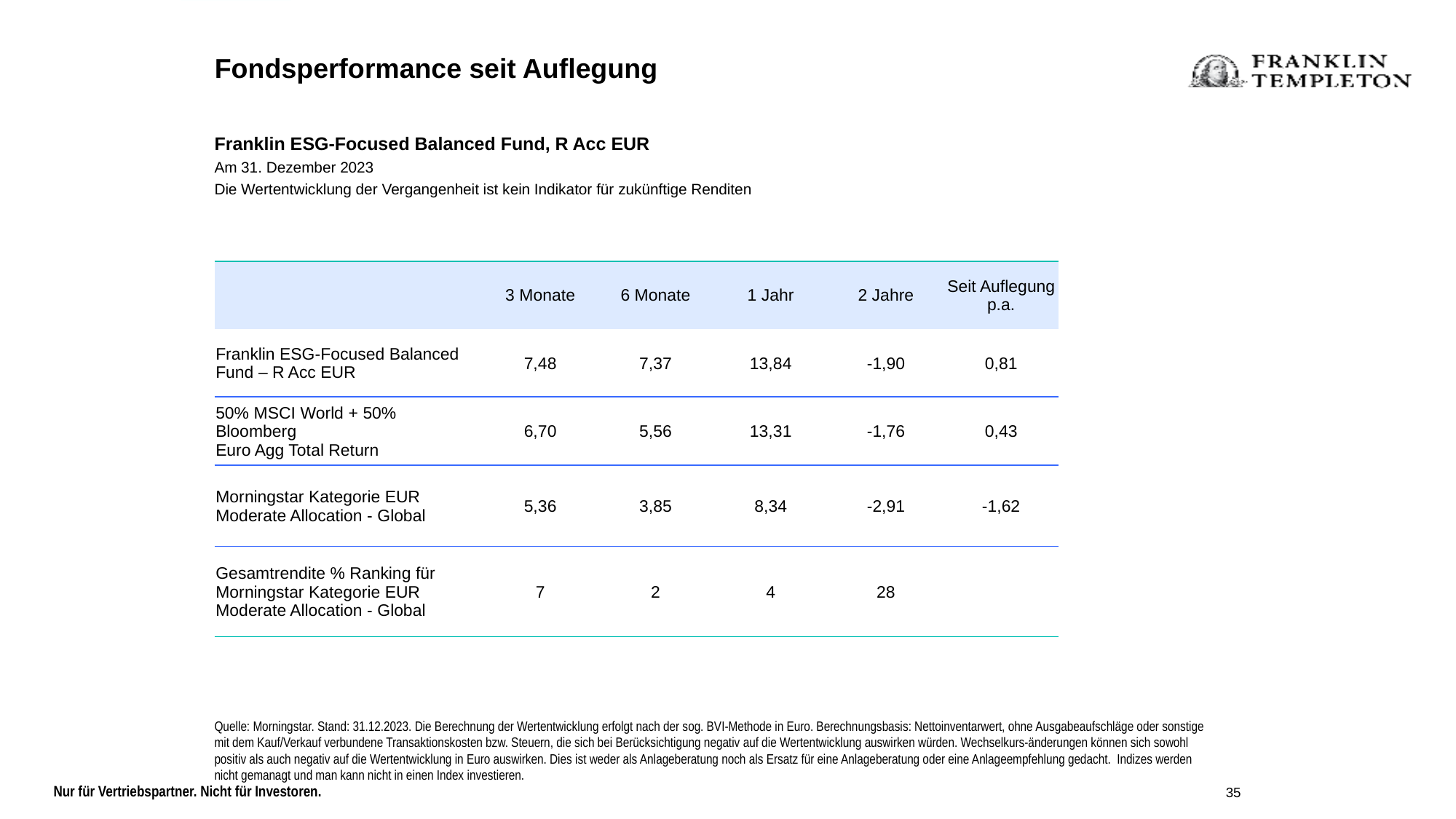

Fondsperformance seit Auflegung
Franklin ESG-Focused Balanced Fund, R Acc EUR
Am 31. Dezember 2023
Die Wertentwicklung der Vergangenheit ist kein Indikator für zukünftige Renditen

|  | 3 Monate | 6 Monate | 1 Jahr | 2 Jahre | Seit Auflegung p.a. |
| --- | --- | --- | --- | --- | --- |
| Franklin ESG-Focused Balanced Fund – R Acc EUR | 7,48 | 7,37 | 13,84 | -1,90 | 0,81 |
| 50% MSCI World + 50% Bloomberg Euro Agg Total Return | 6,70 | 5,56 | 13,31 | -1,76 | 0,43 |
| Morningstar Kategorie EUR Moderate Allocation - Global | 5,36 | 3,85 | 8,34 | -2,91 | -1,62 |
| Gesamtrendite % Ranking für Morningstar Kategorie EUR Moderate Allocation - Global | 7 | 2 | 4 | 28 |  |
Quelle: Morningstar. Stand: 31.12.2023. Die Berechnung der Wertentwicklung erfolgt nach der sog. BVI-Methode in Euro. Berechnungsbasis: Nettoinventarwert, ohne Ausgabeaufschläge oder sonstige mit dem Kauf/Verkauf verbundene Transaktionskosten bzw. Steuern, die sich bei Berücksichtigung negativ auf die Wertentwicklung auswirken würden. Wechselkurs-änderungen können sich sowohl positiv als auch negativ auf die Wertentwicklung in Euro auswirken. Dies ist weder als Anlageberatung noch als Ersatz für eine Anlageberatung oder eine Anlageempfehlung gedacht.  Indizes werden nicht gemanagt und man kann nicht in einen Index investieren.
35